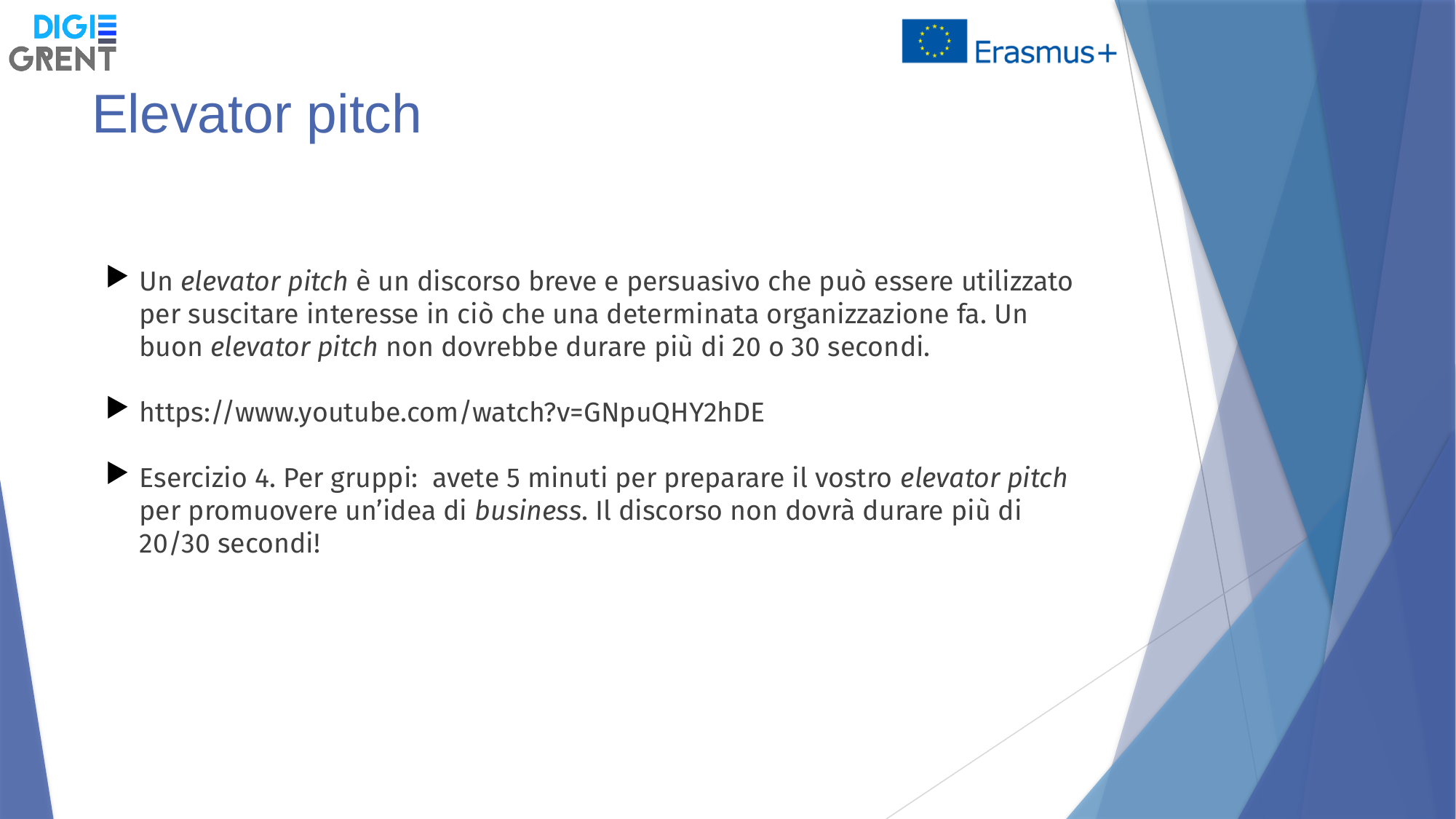

# Elevator pitch
Un elevator pitch è un discorso breve e persuasivo che può essere utilizzato per suscitare interesse in ciò che una determinata organizzazione fa. Un buon elevator pitch non dovrebbe durare più di 20 o 30 secondi.

https://www.youtube.com/watch?v=GNpuQHY2hDE

Esercizio 4. Per gruppi:  avete 5 minuti per preparare il vostro elevator pitch per promuovere un’idea di business. Il discorso non dovrà durare più di 20/30 secondi!